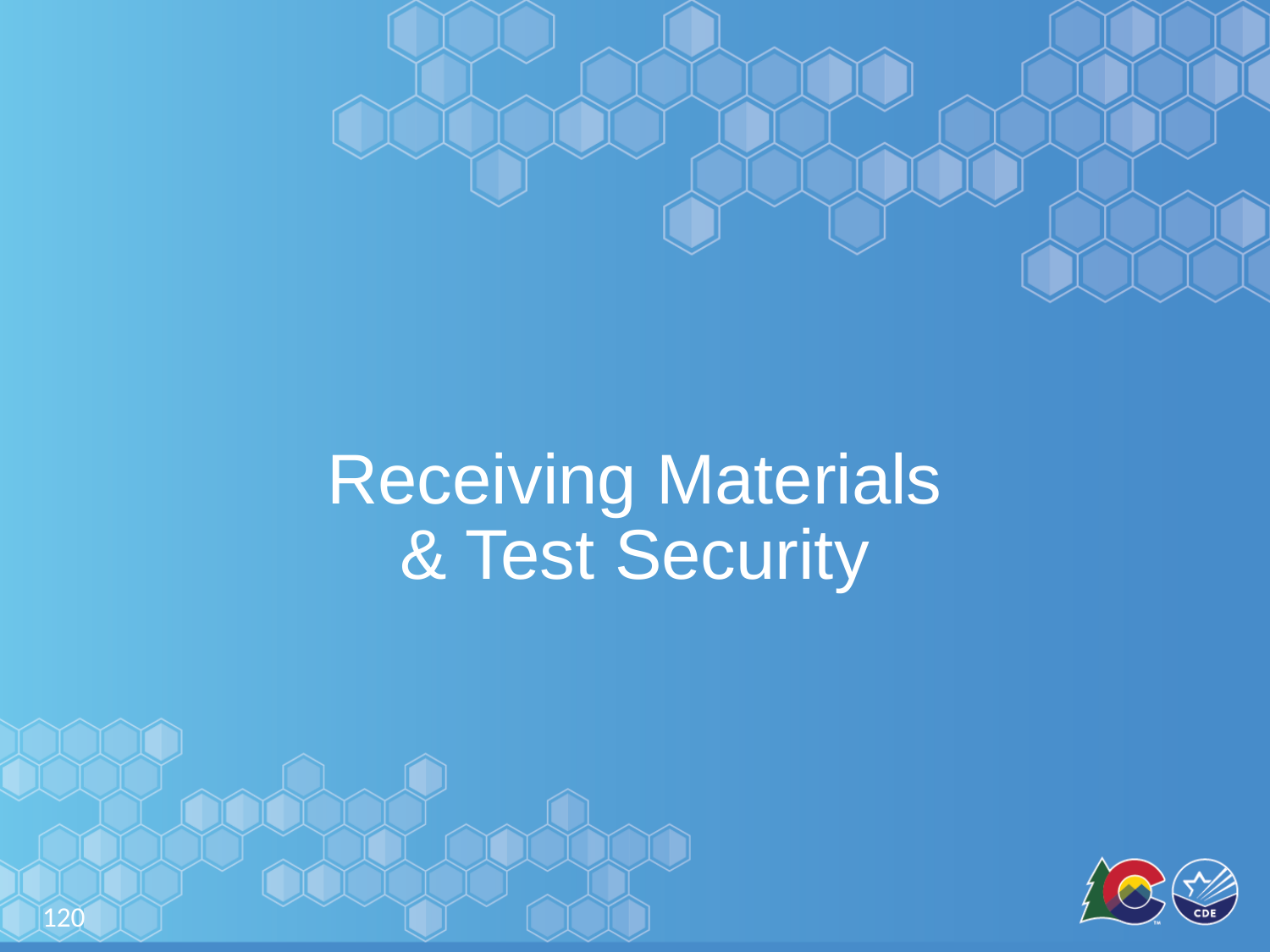

# Receiving Materials & Test Security
120